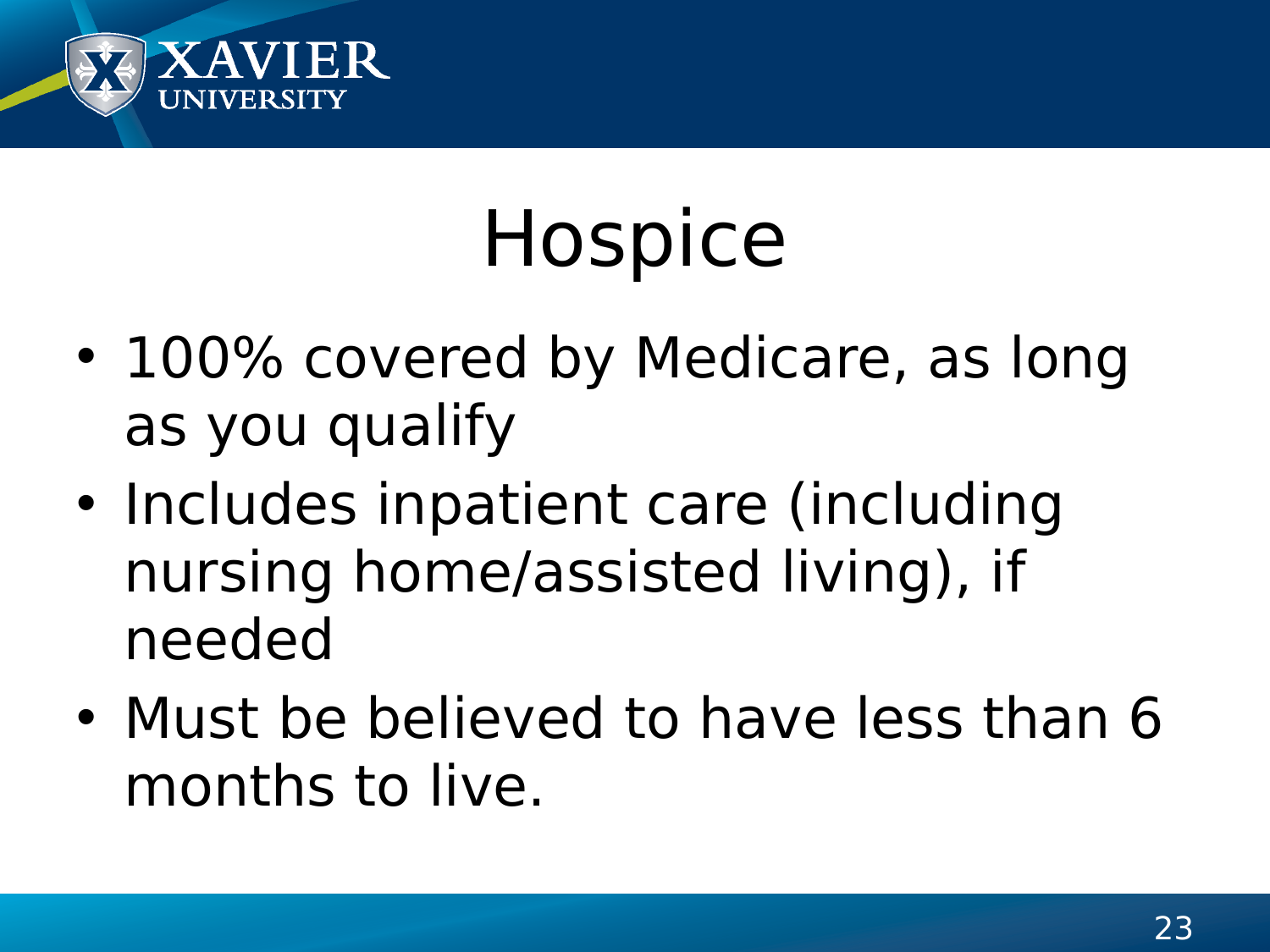

# Hospice
100% covered by Medicare, as long as you qualify
Includes inpatient care (including nursing home/assisted living), if needed
Must be believed to have less than 6 months to live.

23